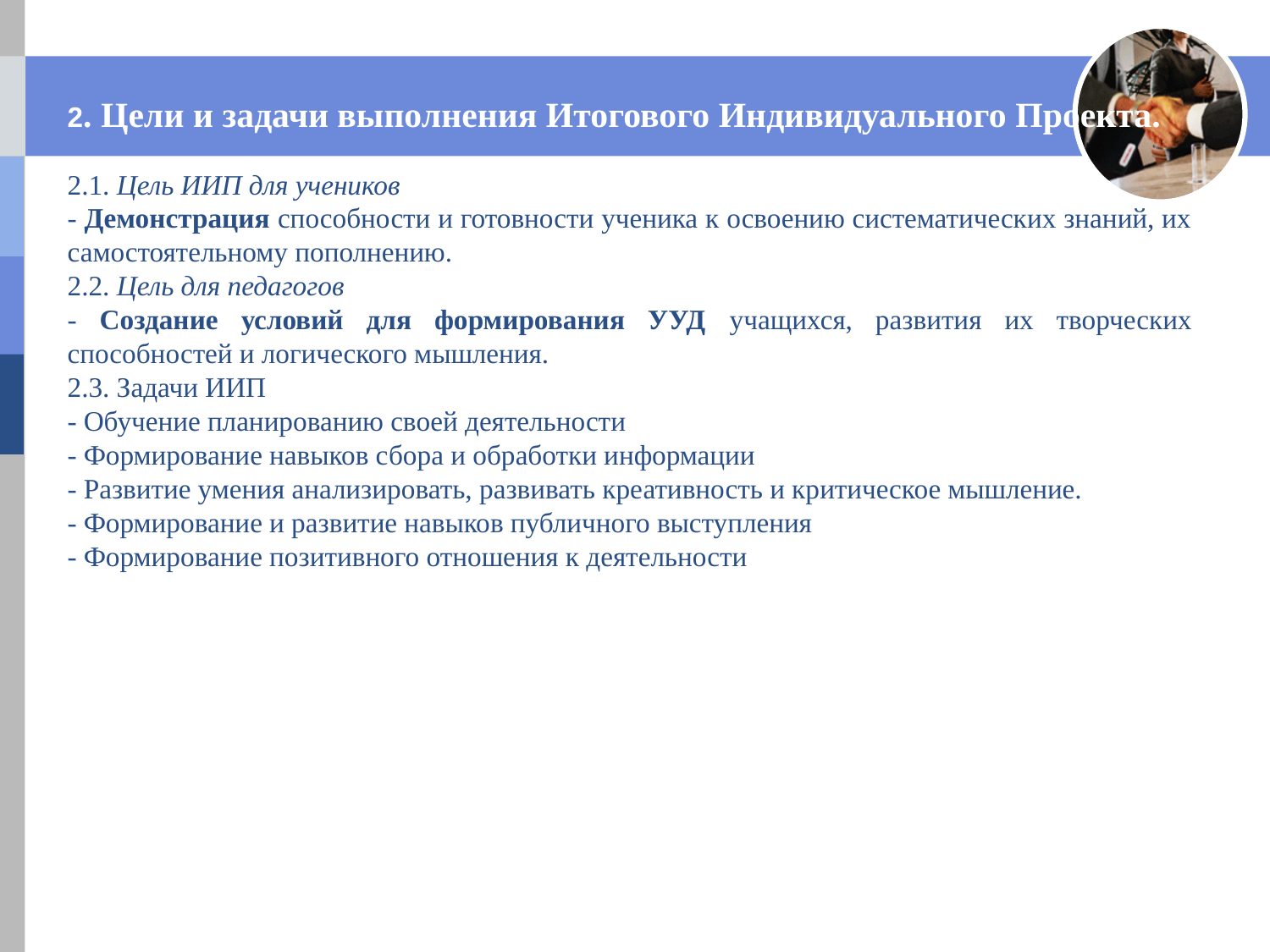

2. Цели и задачи выполнения Итогового Индивидуального Проекта.
2.1. Цель ИИП для учеников
- Демонстрация способности и готовности ученика к освоению систематических знаний, их самостоятельному пополнению.
2.2. Цель для педагогов
- Создание условий для формирования УУД учащихся, развития их творческих способностей и логического мышления.
2.3. Задачи ИИП
- Обучение планированию своей деятельности
- Формирование навыков сбора и обработки информации
- Развитие умения анализировать, развивать креативность и критическое мышление.
- Формирование и развитие навыков публичного выступления
- Формирование позитивного отношения к деятельности